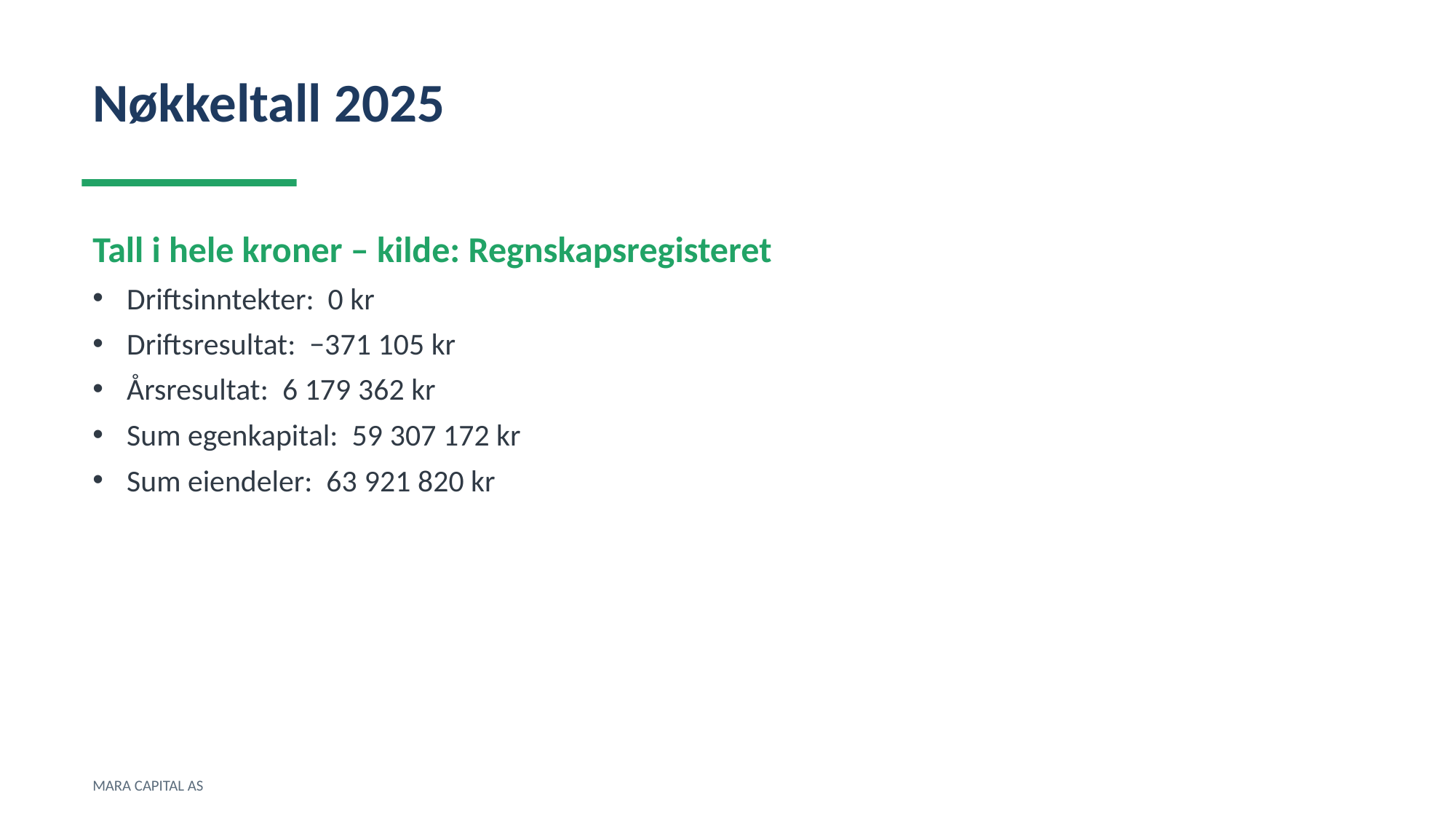

Nøkkeltall 2025

Tall i hele kroner – kilde: Regnskapsregisteret
Driftsinntekter:  0 kr
Driftsresultat:  −371 105 kr
Årsresultat:  6 179 362 kr
Sum egenkapital:  59 307 172 kr
Sum eiendeler:  63 921 820 kr
MARA CAPITAL AS